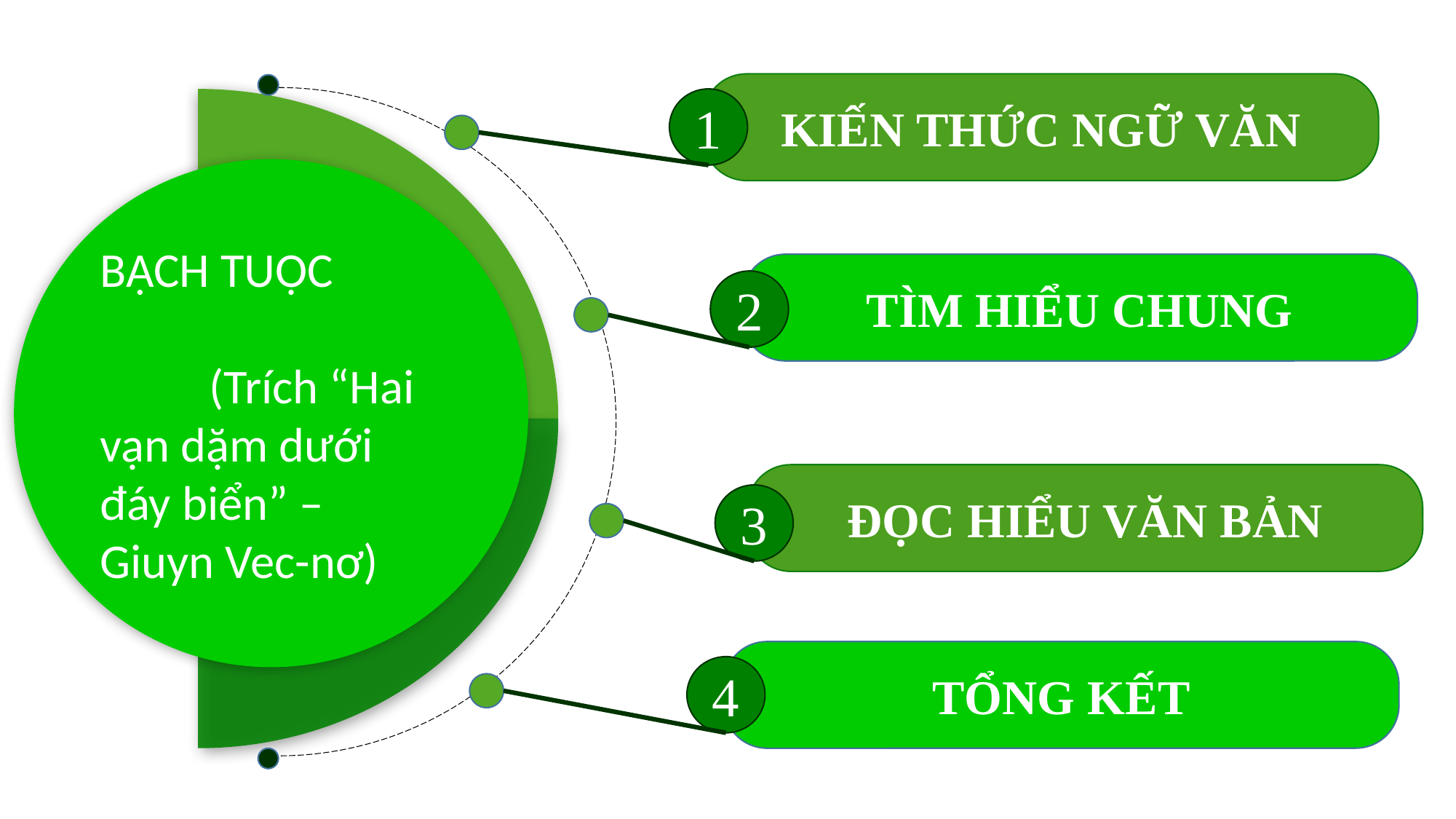

KIẾN THỨC NGỮ VĂN

1

BẠCH TUỘC
                                          (Trích “Hai vạn dặm dưới đáy biển” –
Giuyn Vec-nơ)
TÌM HIỂU CHUNG
2

Vũ Thị Thanh Huyền - điện thoại của em: 0384884372. Trường THCS Yên Bài B.
ĐỌC HIỂU VĂN BẢN
3

TỔNG KẾT
4